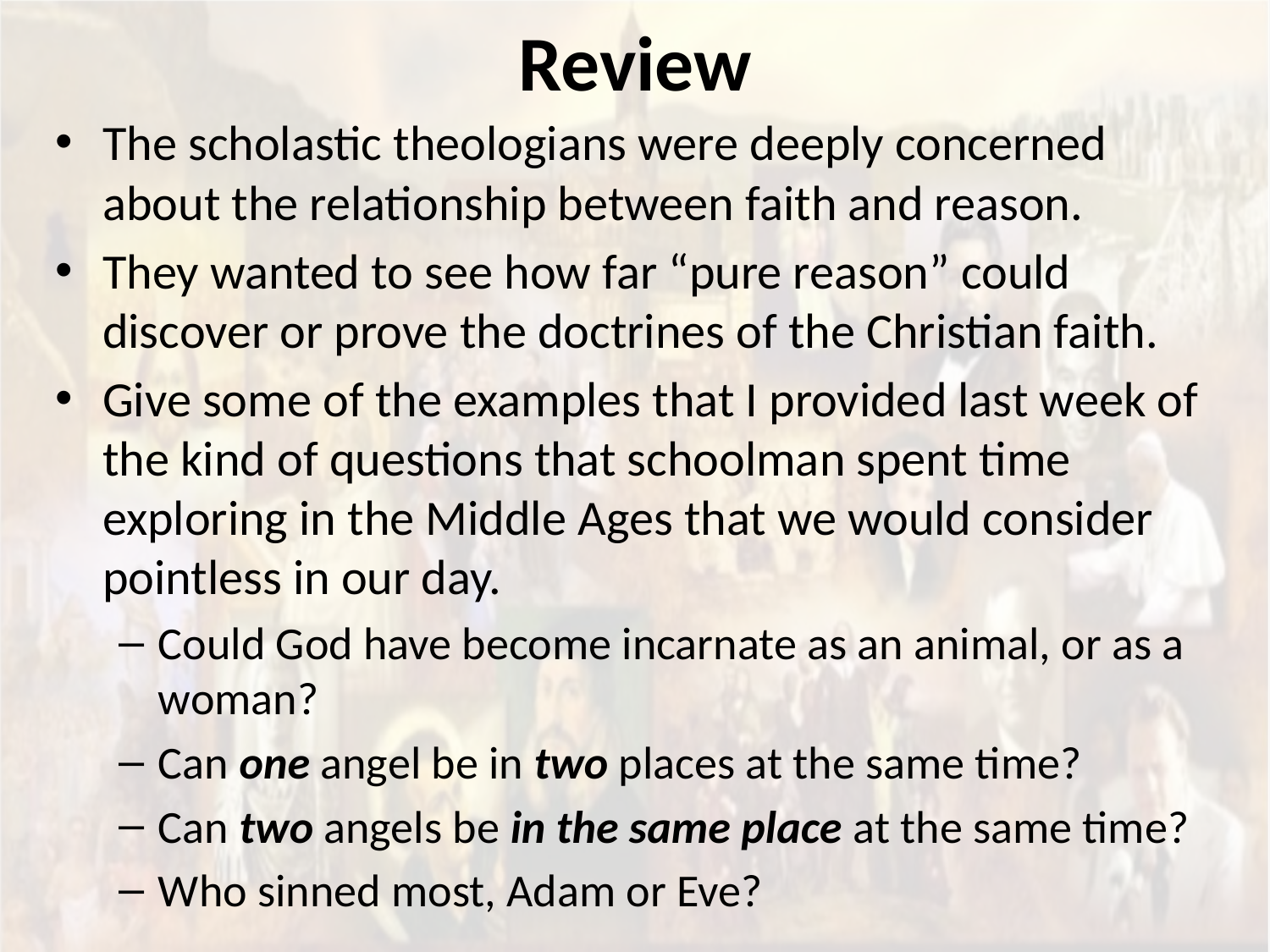

# Review
The scholastic theologians were deeply concerned about the relationship between faith and reason.
They wanted to see how far “pure reason” could discover or prove the doctrines of the Christian faith.
Give some of the examples that I provided last week of the kind of questions that schoolman spent time exploring in the Middle Ages that we would consider pointless in our day.
Could God have become incarnate as an animal, or as a woman?
Can one angel be in two places at the same time?
Can two angels be in the same place at the same time?
Who sinned most, Adam or Eve?